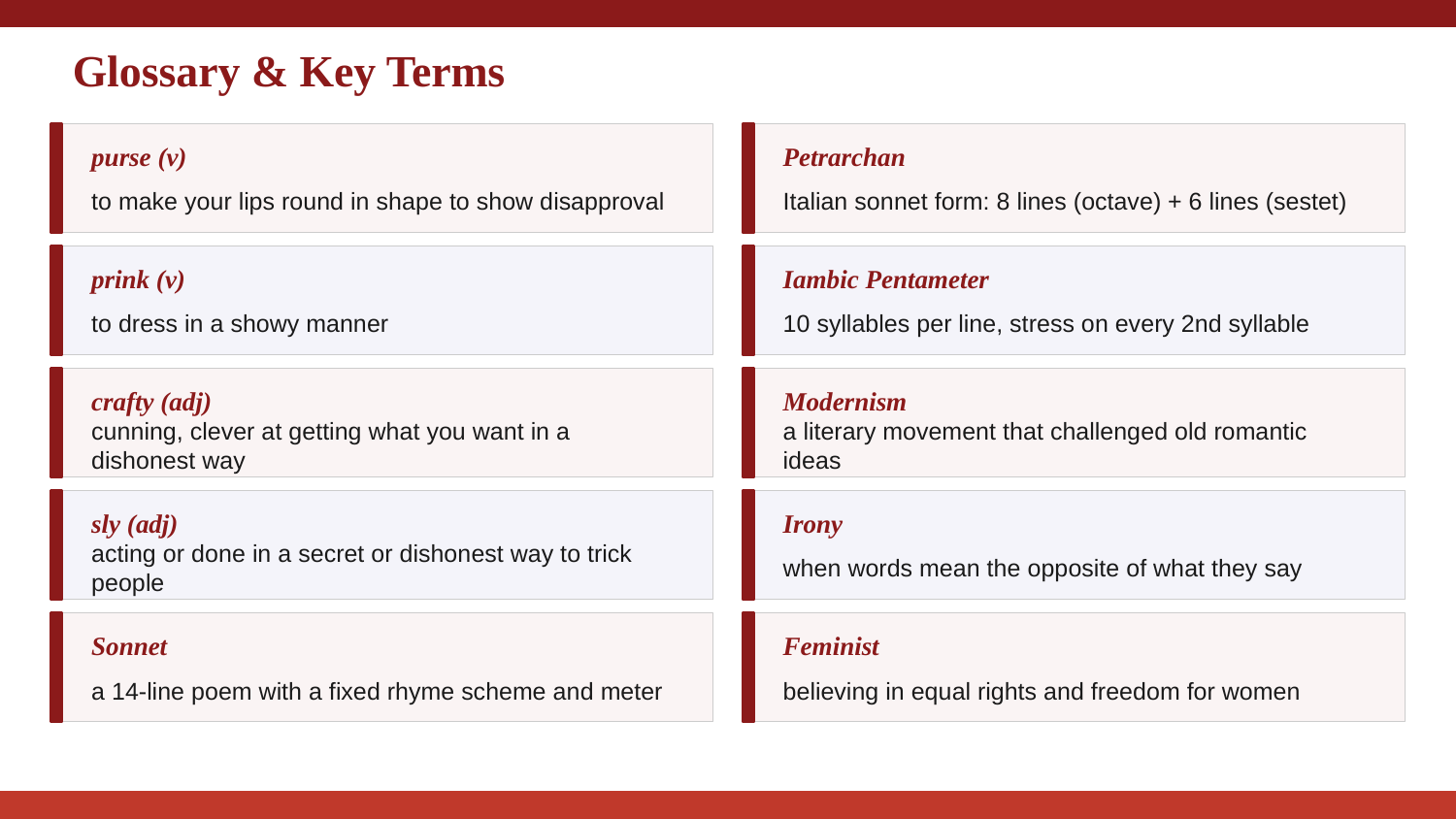

Glossary & Key Terms

purse (v)
Petrarchan
to make your lips round in shape to show disapproval
Italian sonnet form: 8 lines (octave) + 6 lines (sestet)

prink (v)
Iambic Pentameter
to dress in a showy manner
10 syllables per line, stress on every 2nd syllable

crafty (adj)
Modernism
cunning, clever at getting what you want in a dishonest way
a literary movement that challenged old romantic ideas

sly (adj)
Irony
acting or done in a secret or dishonest way to trick people
when words mean the opposite of what they say

Sonnet
Feminist
a 14-line poem with a fixed rhyme scheme and meter
believing in equal rights and freedom for women